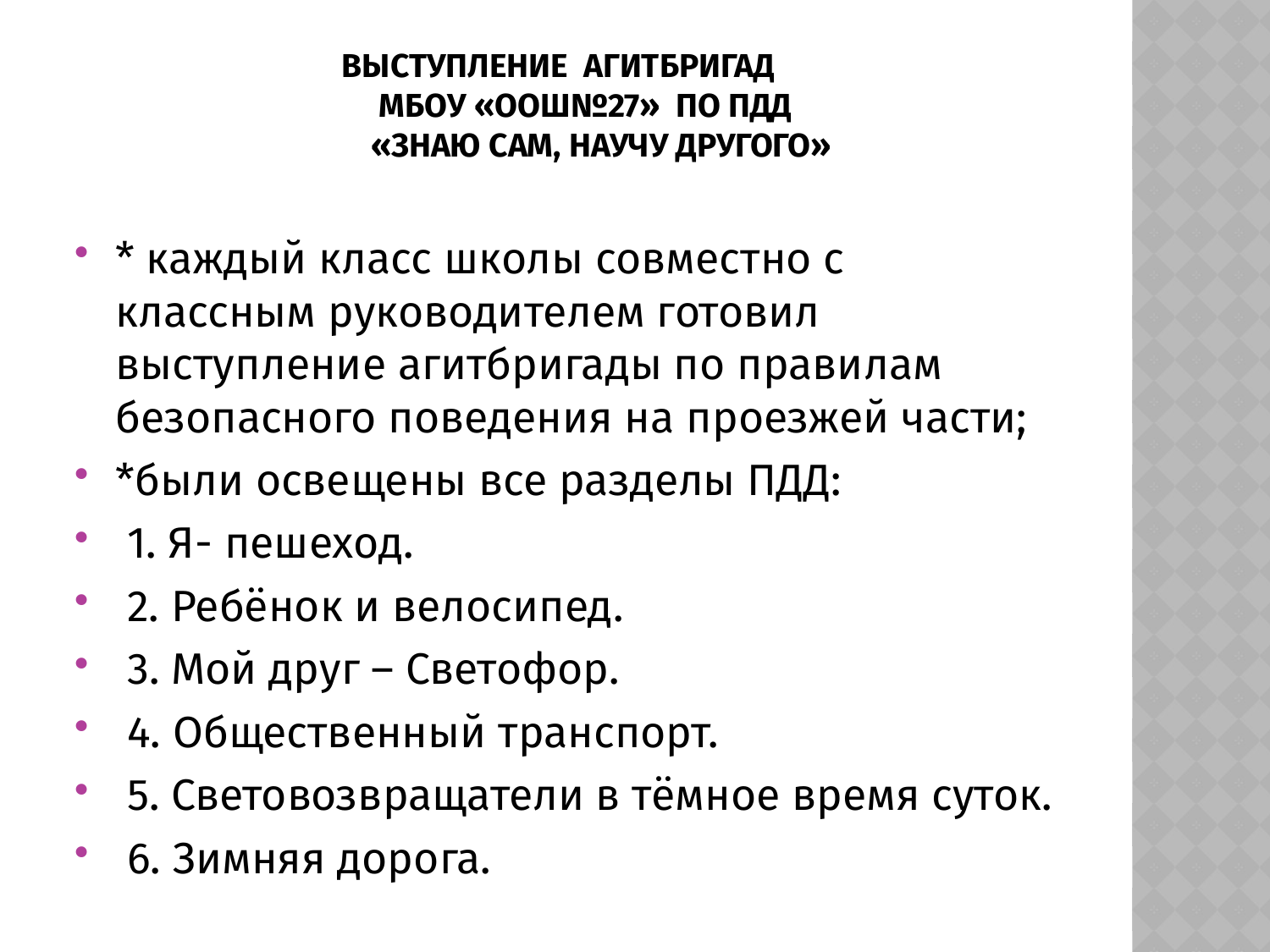

# Выступление  агитбригад МБОУ «ООШ№27»  по ПДД «знаю сам, научу другого»
* каждый класс школы совместно с классным руководителем готовил выступление агитбригады по правилам безопасного поведения на проезжей части;
*были освещены все разделы ПДД:
 1. Я- пешеход.
 2. Ребёнок и велосипед.
 3. Мой друг – Светофор.
 4. Общественный транспорт.
 5. Световозвращатели в тёмное время суток.
 6. Зимняя дорога.